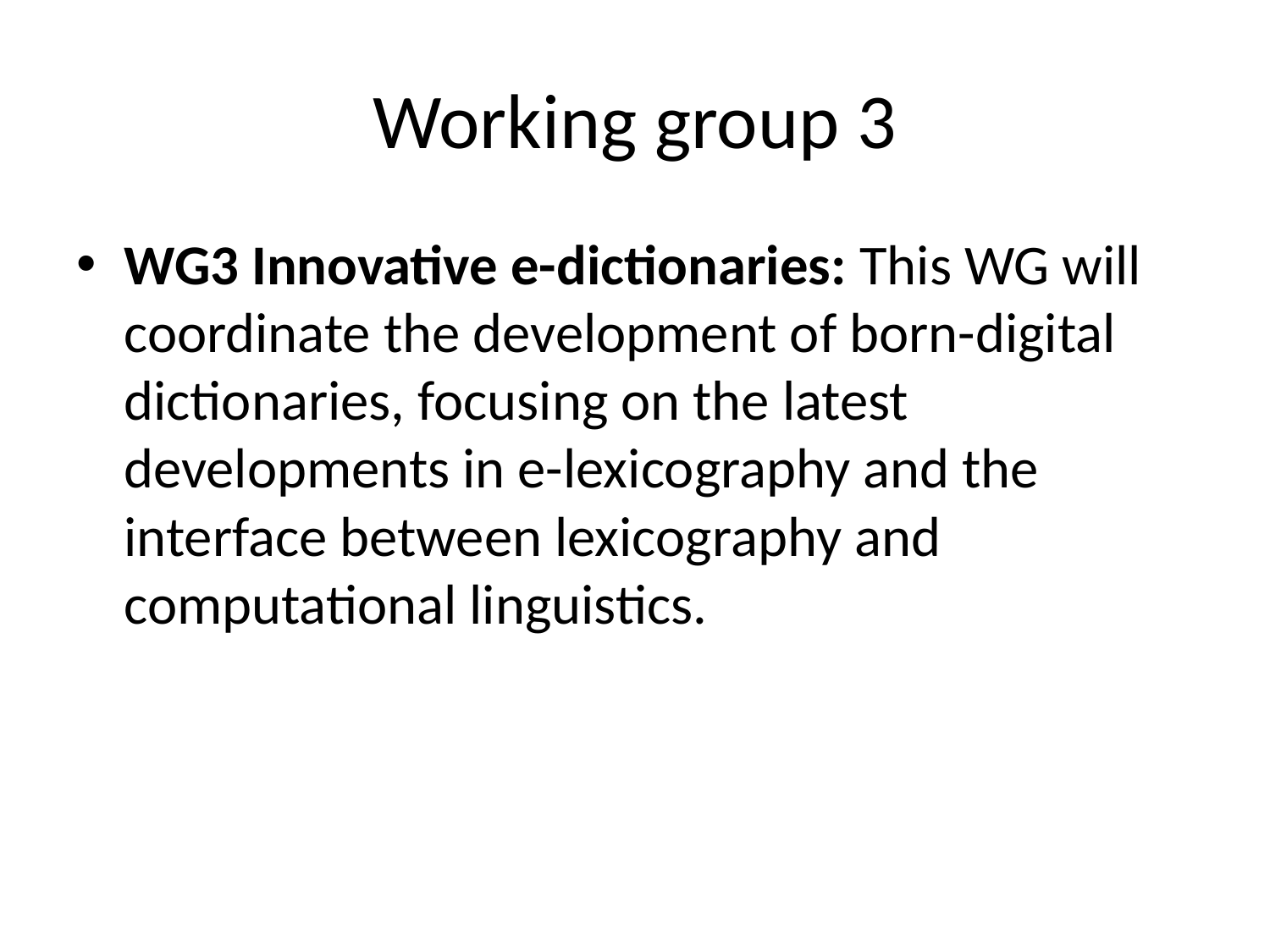

# Working group 3
WG3 Innovative e-dictionaries: This WG will coordinate the development of born-digital dictionaries, focusing on the latest developments in e-lexicography and the interface between lexicography and computational linguistics.